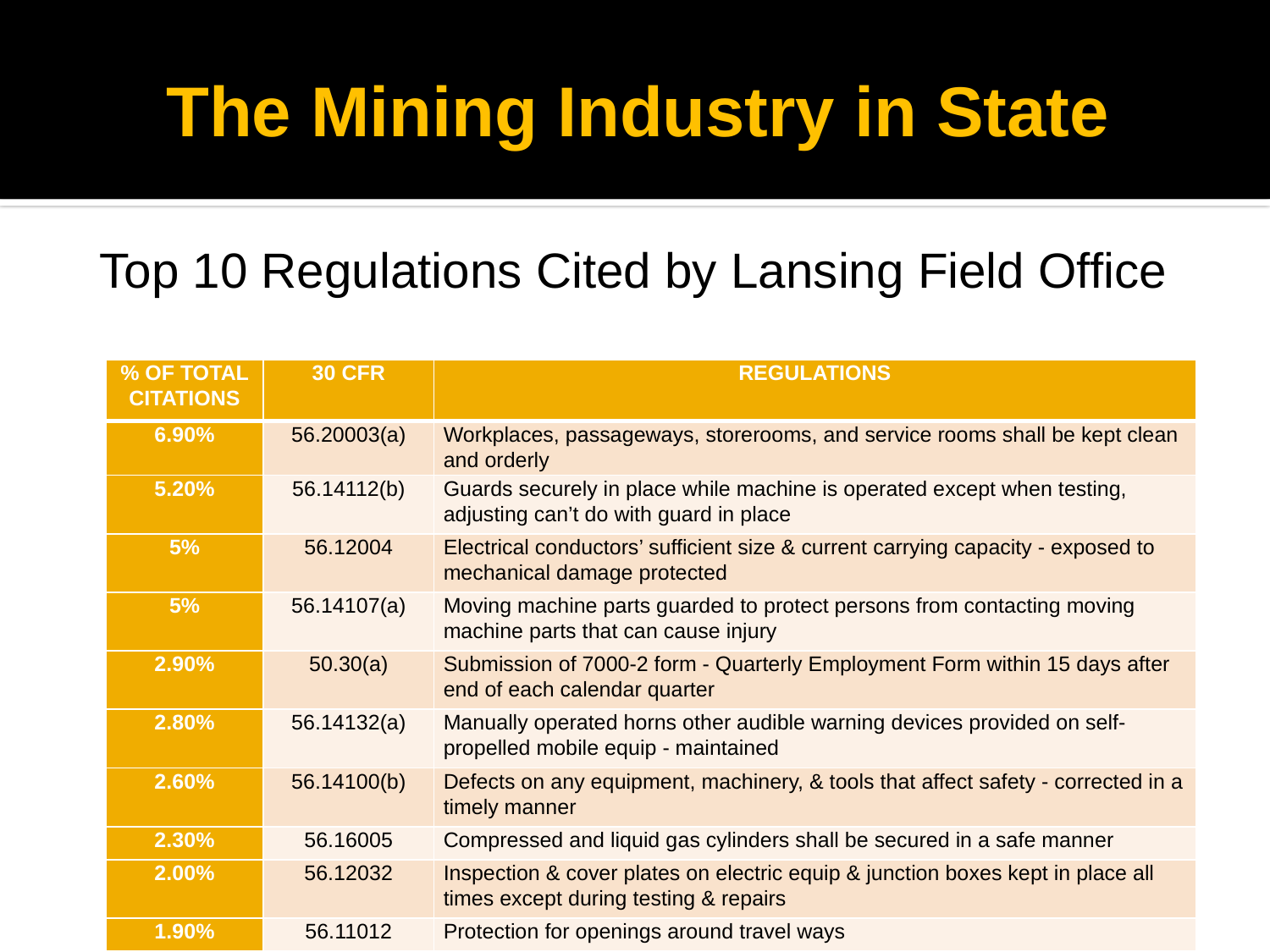

# The Mining Industry in State
Top 10 Regulations Cited by Lansing Field Office
| % OF TOTAL CITATIONS | 30 CFR | REGULATIONS |
| --- | --- | --- |
| 6.90% | 56.20003(a) | Workplaces, passageways, storerooms, and service rooms shall be kept clean and orderly |
| 5.20% | 56.14112(b) | Guards securely in place while machine is operated except when testing, adjusting can’t do with guard in place |
| 5% | 56.12004 | Electrical conductors’ sufficient size & current carrying capacity - exposed to mechanical damage protected |
| 5% | 56.14107(a) | Moving machine parts guarded to protect persons from contacting moving machine parts that can cause injury |
| 2.90% | 50.30(a) | Submission of 7000-2 form - Quarterly Employment Form within 15 days after end of each calendar quarter |
| 2.80% | 56.14132(a) | Manually operated horns other audible warning devices provided on self- propelled mobile equip - maintained |
| 2.60% | 56.14100(b) | Defects on any equipment, machinery, & tools that affect safety - corrected in a timely manner |
| 2.30% | 56.16005 | Compressed and liquid gas cylinders shall be secured in a safe manner |
| 2.00% | 56.12032 | Inspection & cover plates on electric equip & junction boxes kept in place all times except during testing & repairs |
| 1.90% | 56.11012 | Protection for openings around travel ways |